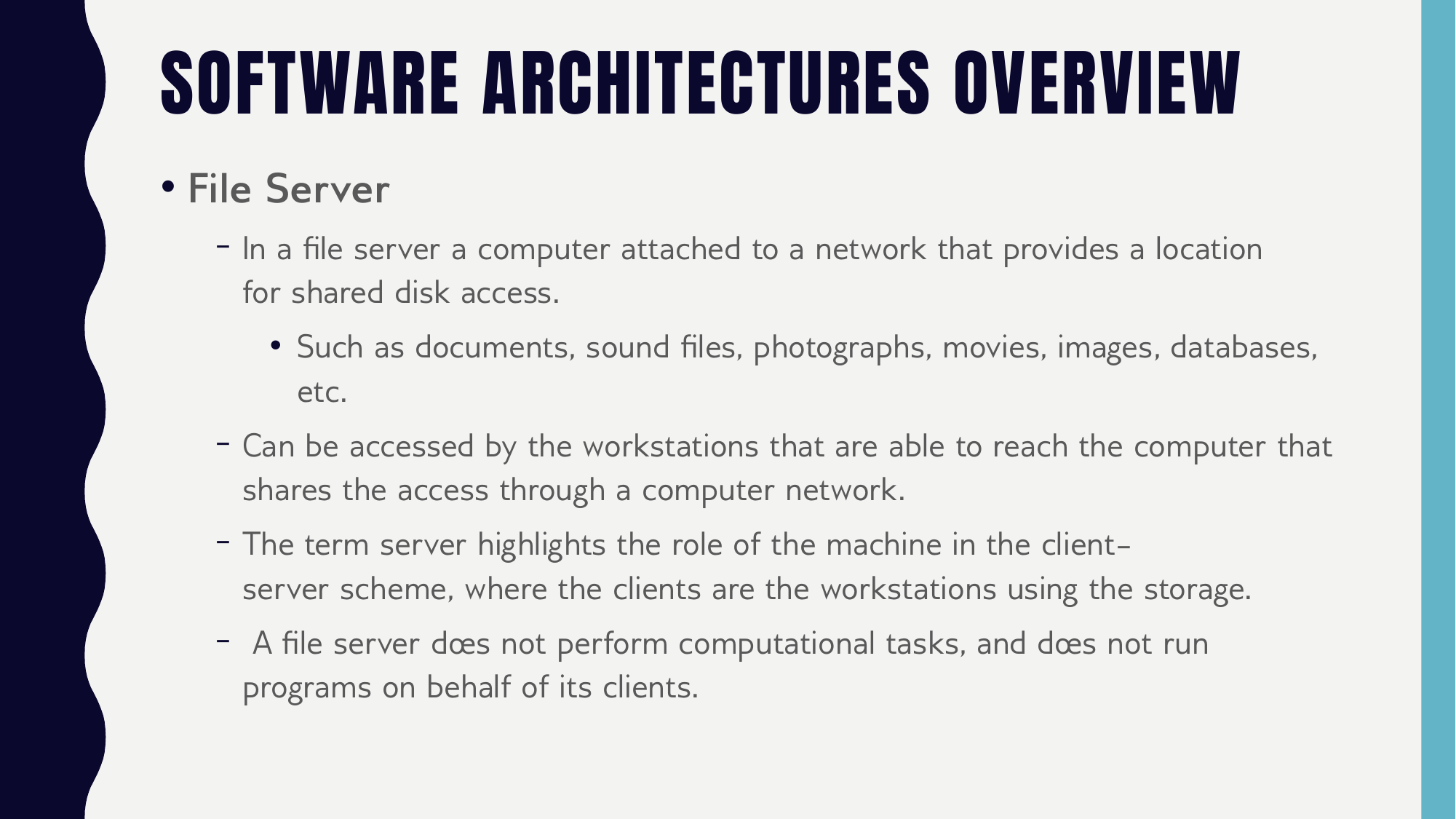

# Software Architectures Overview
File Server
In a file server a computer attached to a network that provides a location for shared disk access.
Such as documents, sound files, photographs, movies, images, databases, etc.
Can be accessed by the workstations that are able to reach the computer that shares the access through a computer network.
The term server highlights the role of the machine in the client–server scheme, where the clients are the workstations using the storage.
 A file server does not perform computational tasks, and does not run programs on behalf of its clients.